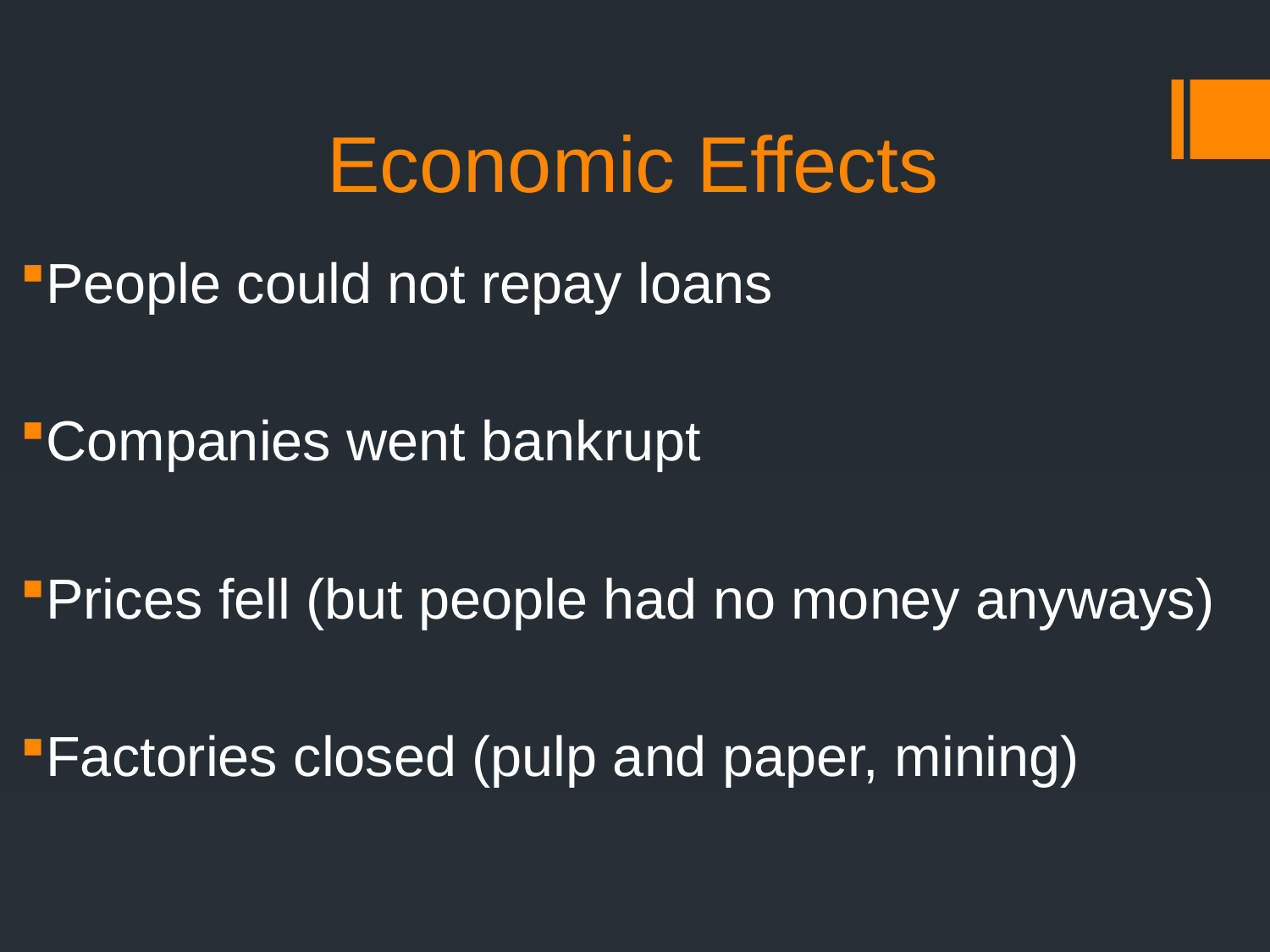

# Economic Effects
People could not repay loans

Companies went bankrupt

Prices fell (but people had no money anyways)

Factories closed (pulp and paper, mining)